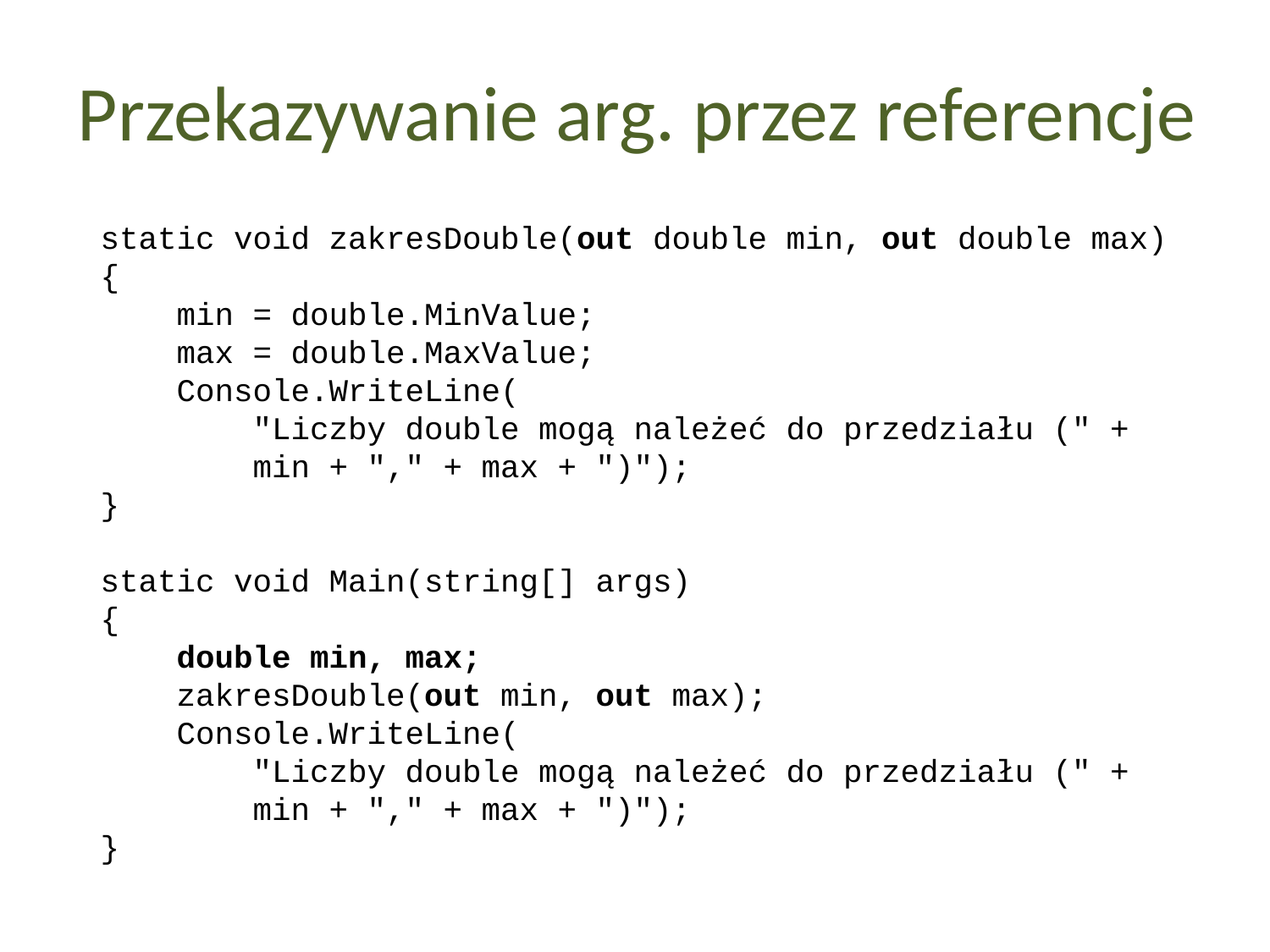

Przekazywanie arg. przez referencje
static void zakresDouble(out double min, out double max)
{
    min = double.MinValue;
    max = double.MaxValue;
    Console.WriteLine(
        "Liczby double mogą należeć do przedziału (" +
        min + "," + max + ")");
}

static void Main(string[] args)
{
    double min, max;
    zakresDouble(out min, out max);
    Console.WriteLine(
        "Liczby double mogą należeć do przedziału (" +
        min + "," + max + ")");
}